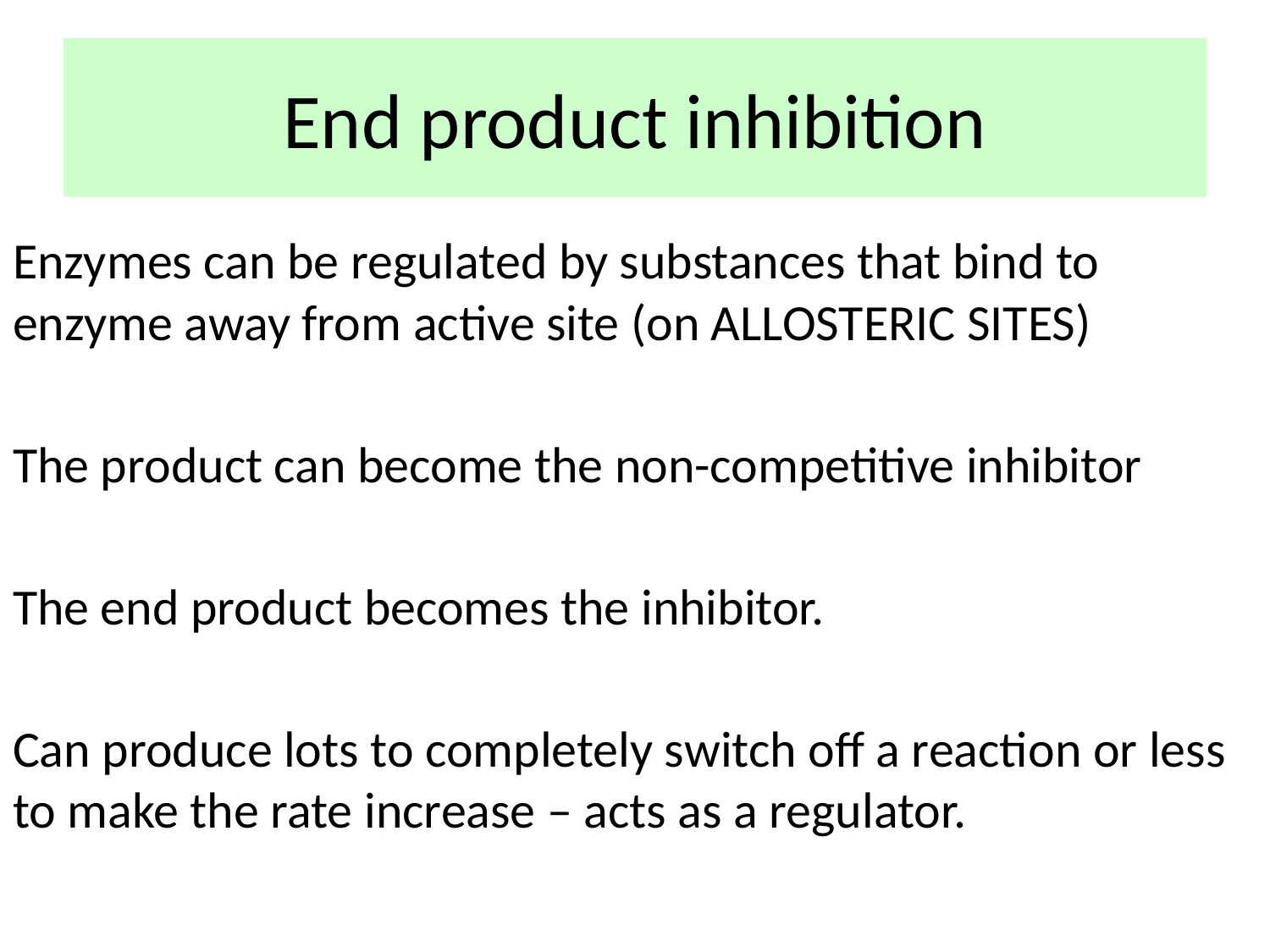

# End product inhibition
Enzymes can be regulated by substances that bind to enzyme away from active site (on ALLOSTERIC SITES)

The product can become the non-competitive inhibitor

The end product becomes the inhibitor.

Can produce lots to completely switch off a reaction or less to make the rate increase – acts as a regulator.